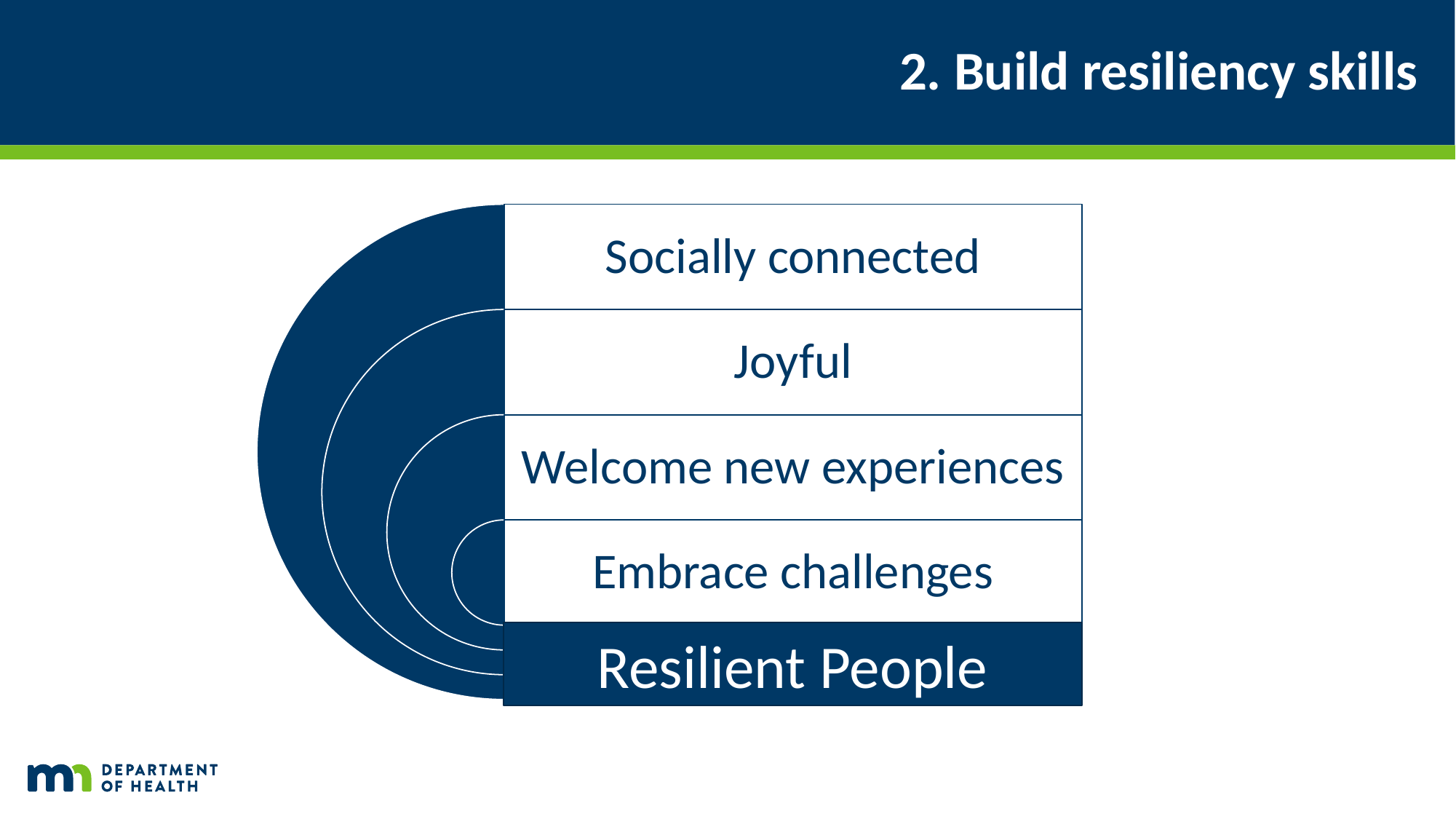

# 2. Build resiliency skills
Socially connected
Joyful
Welcome new experiences
Embrace challenges
Resilient People